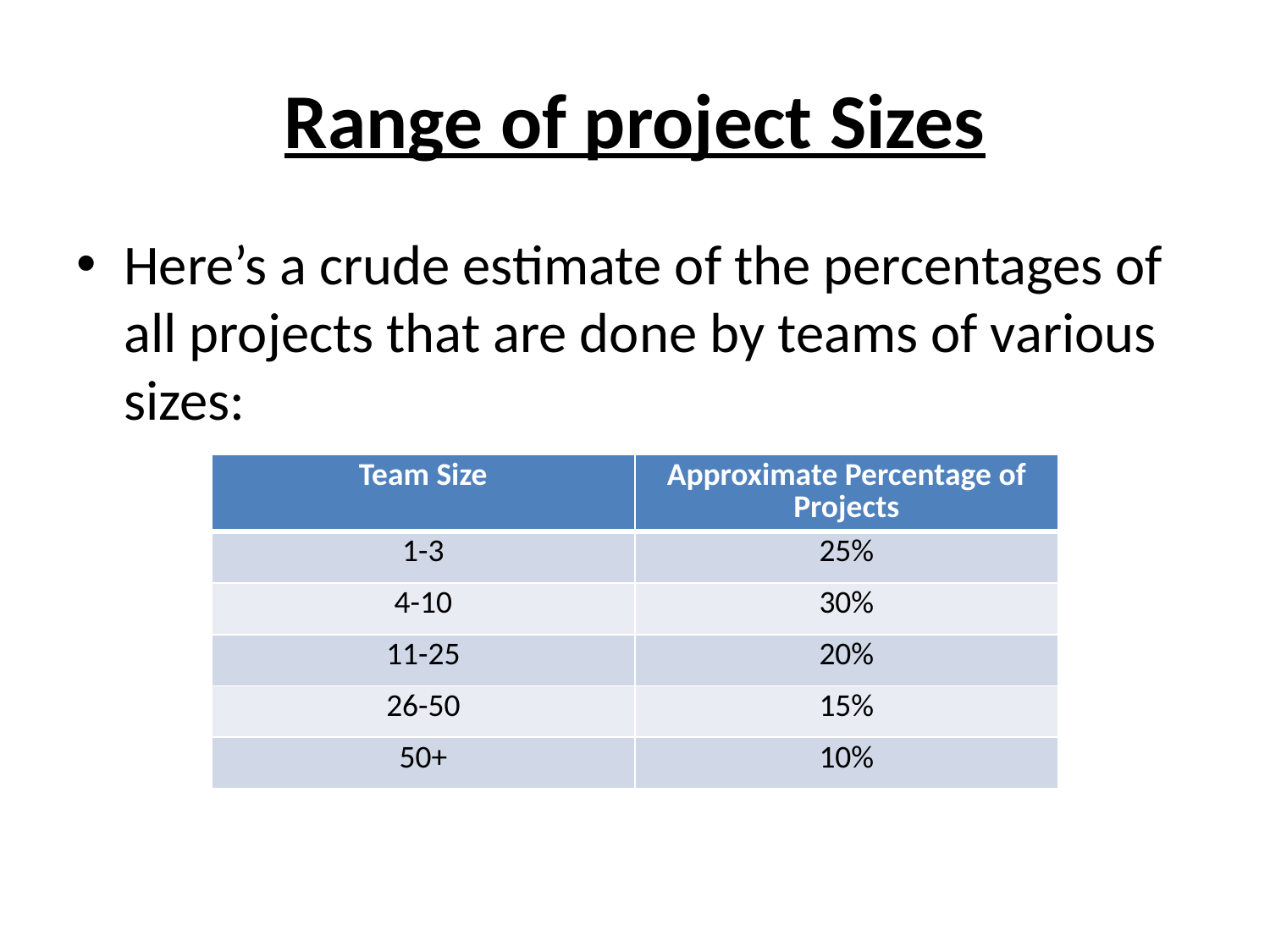

# Range of project Sizes
Here’s a crude estimate of the percentages of all projects that are done by teams of various sizes:

| Team Size | Approximate Percentage of Projects |
| --- | --- |
| 1-3 | 25% |
| 4-10 | 30% |
| 11-25 | 20% |
| 26-50 | 15% |
| 50+ | 10% |